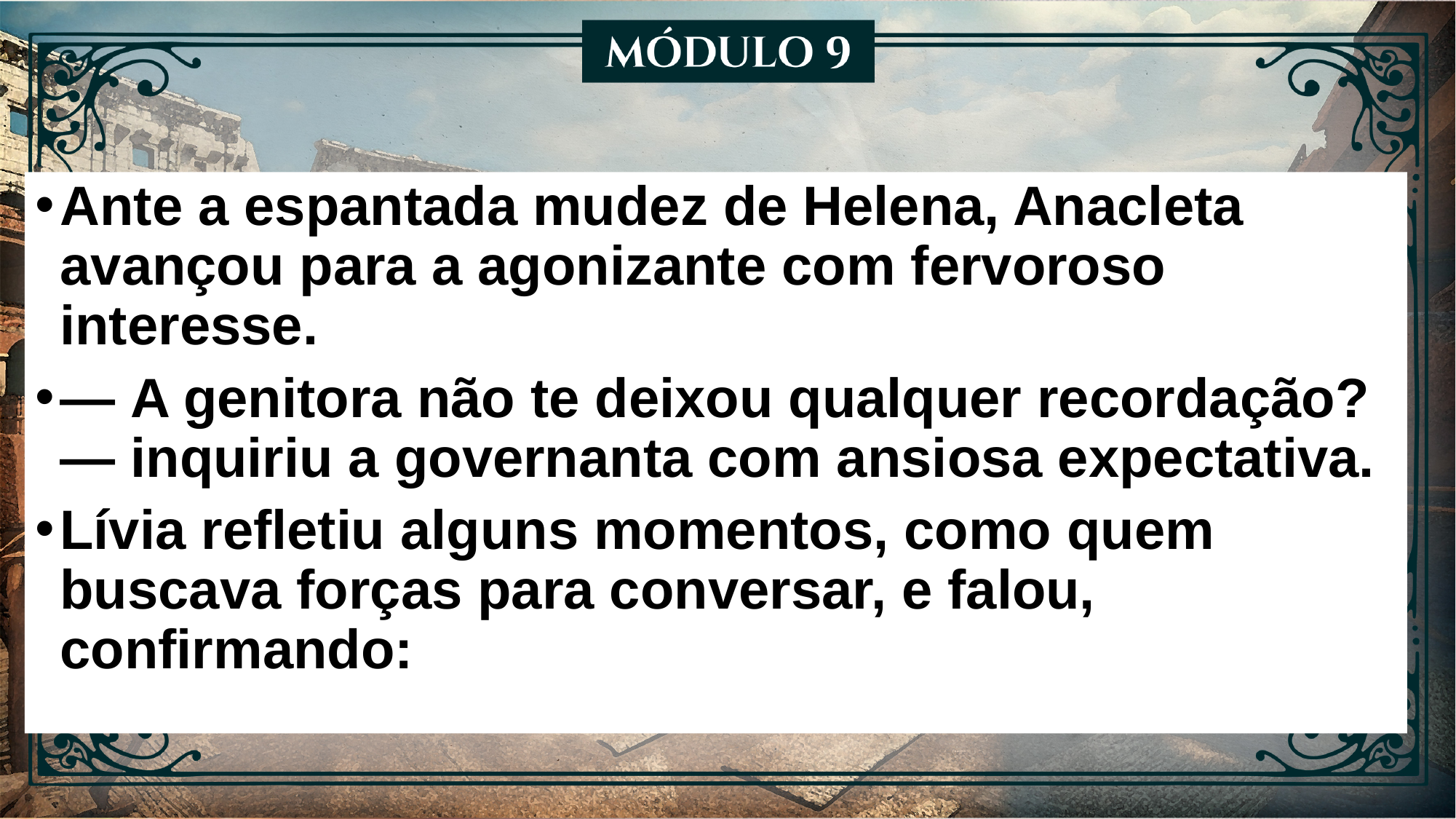

Ante a espantada mudez de Helena, Anacleta avançou para a agonizante com fervoroso interesse.
— A genitora não te deixou qualquer recordação? — inquiriu a governanta com ansiosa expectativa.
Lívia refletiu alguns momentos, como quem buscava forças para conversar, e falou, confirmando: